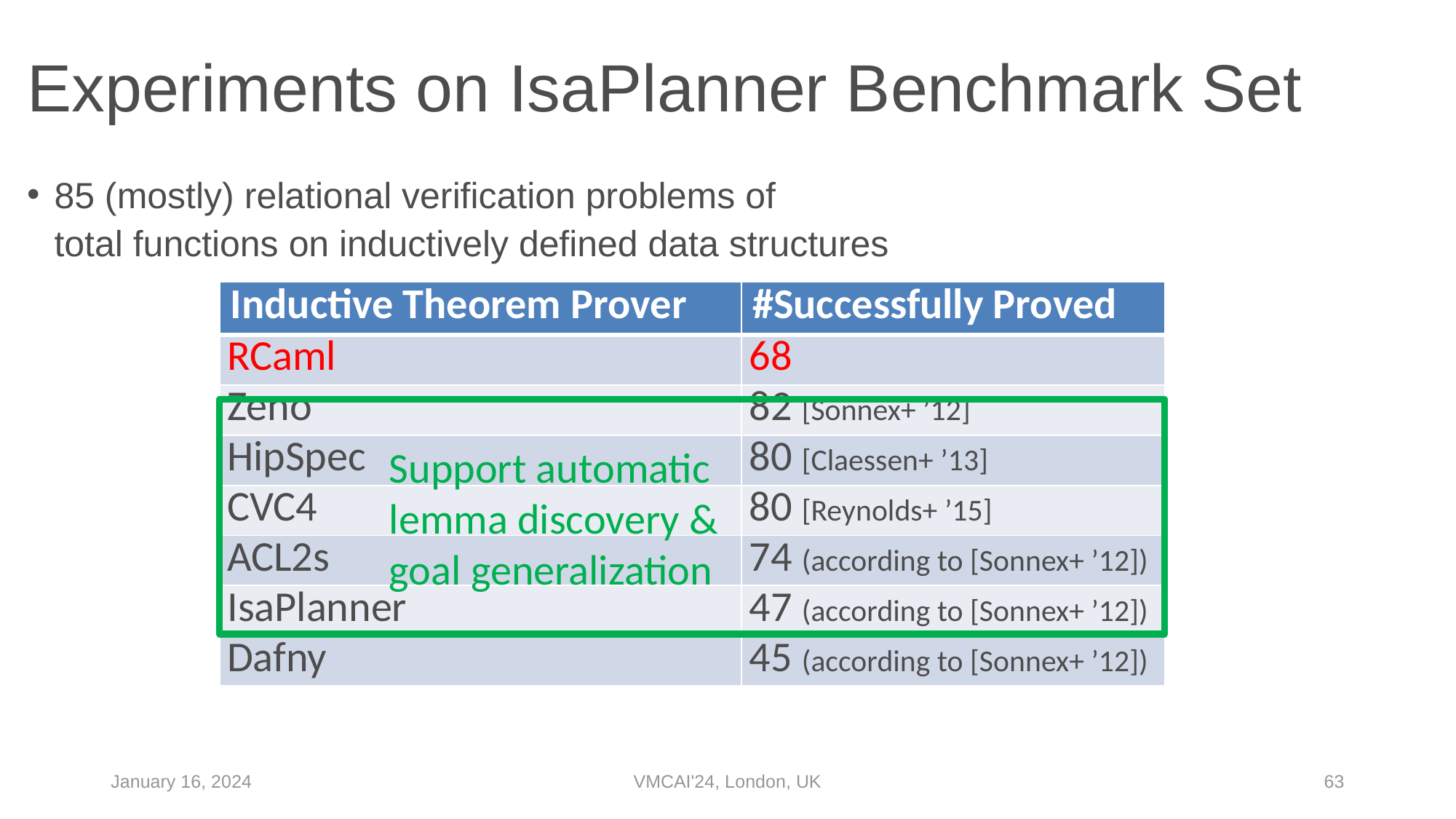

# Experiments on IsaPlanner Benchmark Set
85 (mostly) relational verification problems of
total functions on inductively defined data structures

| Inductive Theorem Prover | #Successfully Proved |
| --- | --- |
| RCaml | 68 |
| Zeno | 82 [Sonnex+ ’12] |
| HipSpec | 80 [Claessen+ ’13] |
| CVC4 | 80 [Reynolds+ ’15] |
| ACL2s | 74 (according to [Sonnex+ ’12]) |
| IsaPlanner | 47 (according to [Sonnex+ ’12]) |
| Dafny | 45 (according to [Sonnex+ ’12]) |

Support automatic
lemma discovery &
goal generalization
January 16, 2024
VMCAI'24, London, UK
63